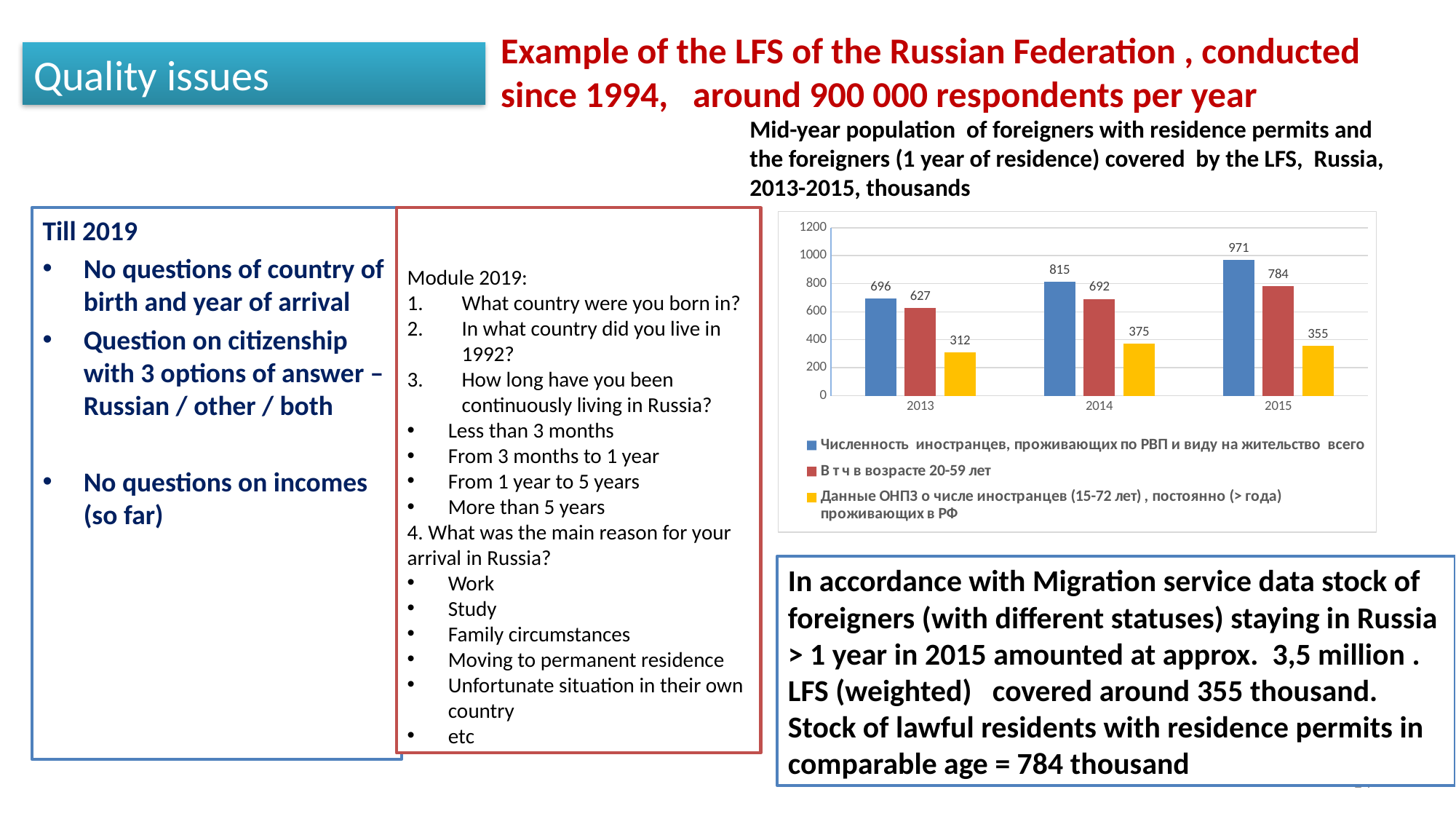

# Example of the LFS of the Russian Federation , conducted since 1994,   around 900 000 respondents per year
Quality issues
Mid-year population  of foreigners with residence permits and the foreigners (1 year of residence) covered  by the LFS,  Russia, 2013-2015, thousands
Till 2019
No questions of country of birth and year of arrival
Question on citizenship with 3 options of answer – Russian / other / both

No questions on incomes (so far)

Module 2019:
What country were you born in?
In what country did you live in 1992?
How long have you been continuously living in Russia?
Less than 3 months
From 3 months to 1 year
From 1 year to 5 years
More than 5 years
4. What was the main reason for your arrival in Russia?
Work
Study
Family circumstances
Moving to permanent residence
Unfortunate situation in their own country
etc

### Chart

| Category | Численность  иностранцев, проживающих по РВП и виду на жительство  всего  | В т ч в возрасте 20-59 лет  | Данные ОНПЗ о числе иностранцев (15-72 лет) , постоянно (> года) проживающих в РФ  |
|---|---|---|---|
| 2013 | 696.3684999999995 | 627.0 | 312.48299999999955 |
| 2014 | 814.6890000000005 | 691.8495901449515 | 374.6909999999997 |
| 2015 | 970.7494999999999 | 783.9250802398885 | 355.012 |
In accordance with Migration service data stock of foreigners (with different statuses) staying in Russia > 1 year in 2015 amounted at approx.  3,5 million . LFS (weighted)   covered around 355 thousand. Stock of lawful residents with residence permits in  comparable age = 784 thousand
14